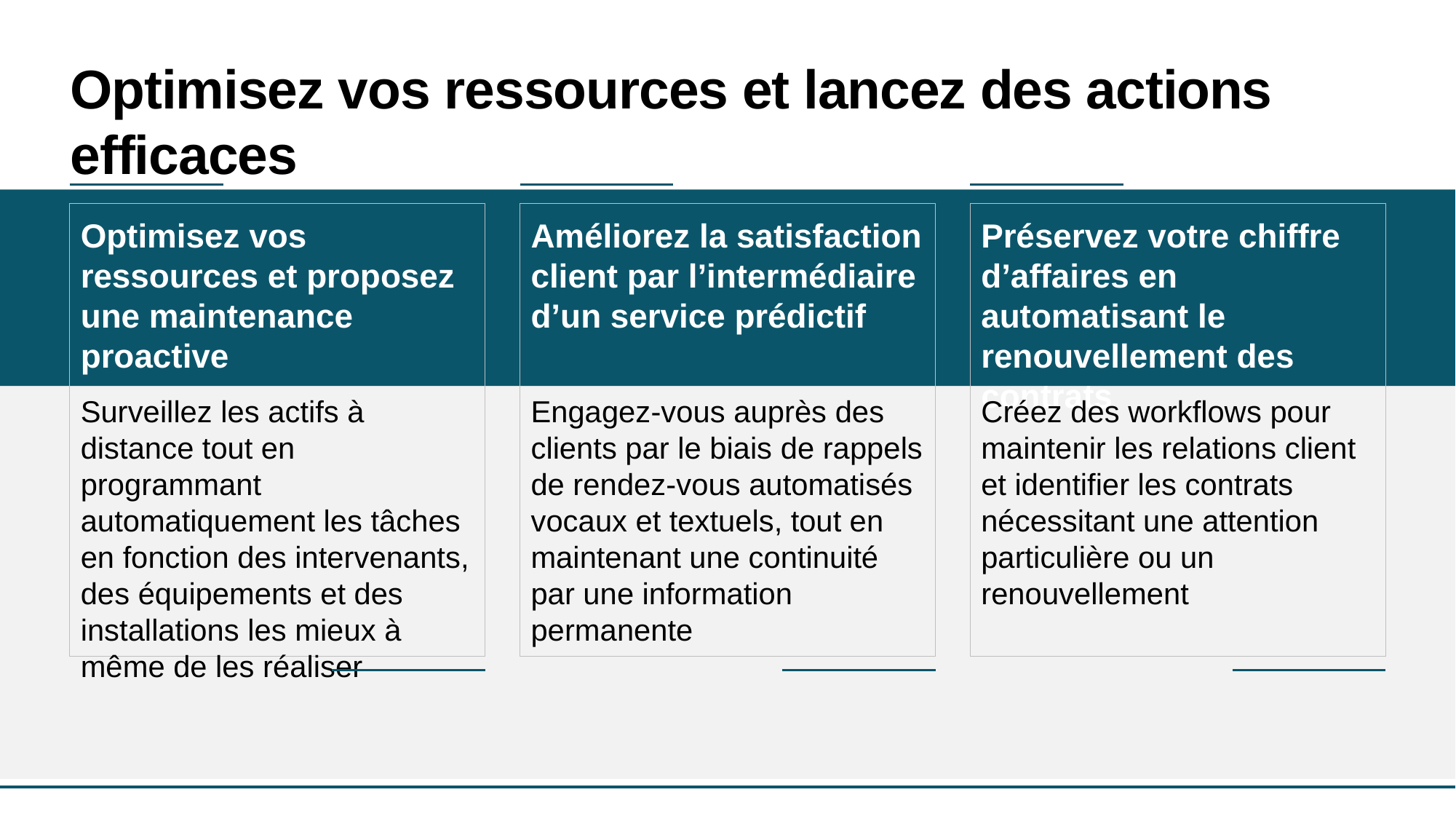

# Optimisez vos ressources et lancez des actions efficaces
Optimisez vos ressources et proposez une maintenance proactive
Surveillez les actifs à distance tout en programmant automatiquement les tâches en fonction des intervenants, des équipements et des installations les mieux à même de les réaliser
Améliorez la satisfaction client par l’intermédiaire d’un service prédictif
Engagez-vous auprès des clients par le biais de rappels de rendez-vous automatisés vocaux et textuels, tout en maintenant une continuité par une information permanente
Préservez votre chiffre d’affaires en automatisant le renouvellement des contrats
Créez des workflows pour maintenir les relations client et identifier les contrats nécessitant une attention particulière ou un renouvellement